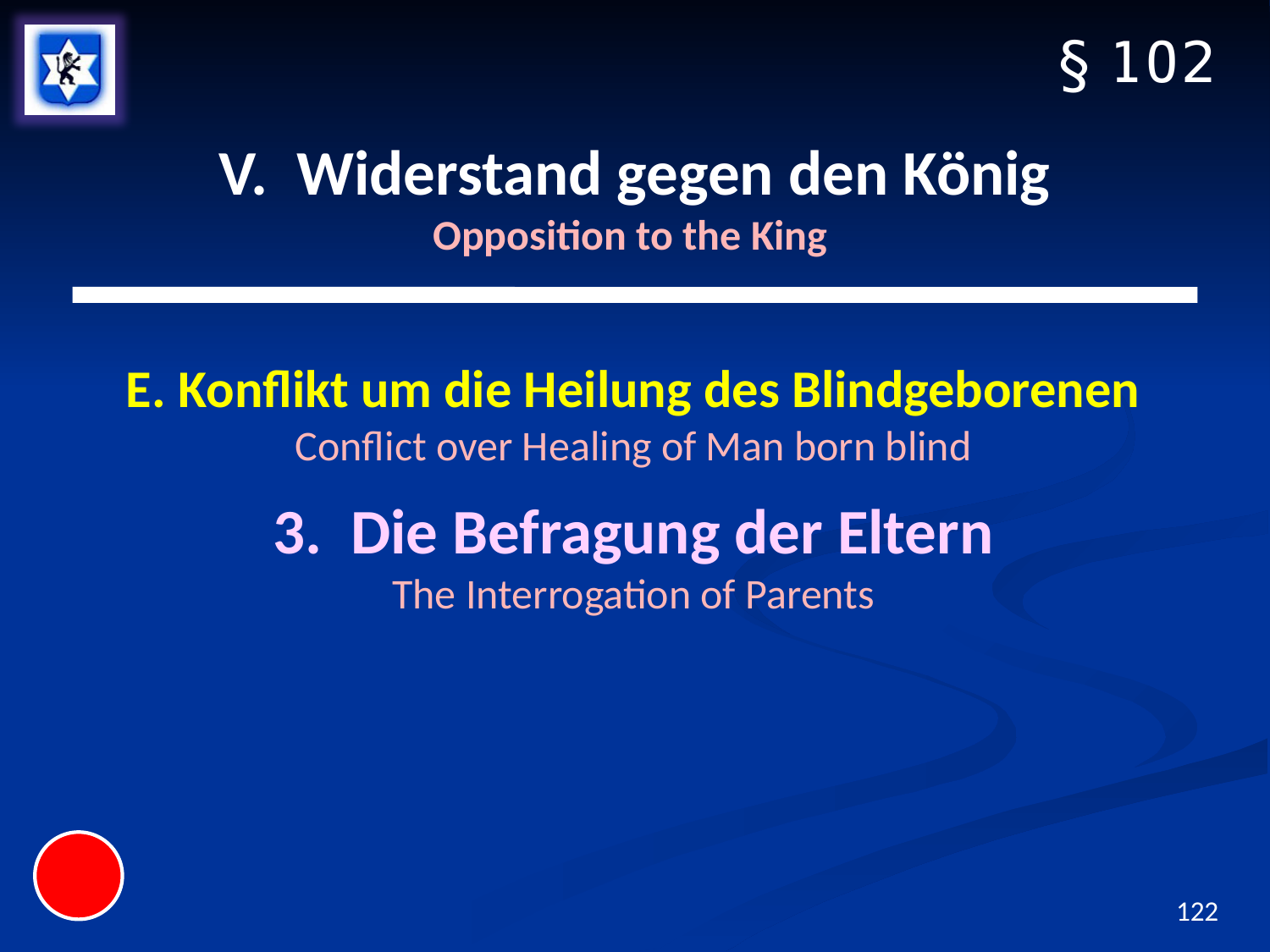

§ 102
# V.  Widerstand gegen den König Opposition to the King
E. Konflikt um die Heilung des Blindgeborenen
Conflict over Healing of Man born blind
3.  Die Befragung der Eltern
The Interrogation of Parents

122